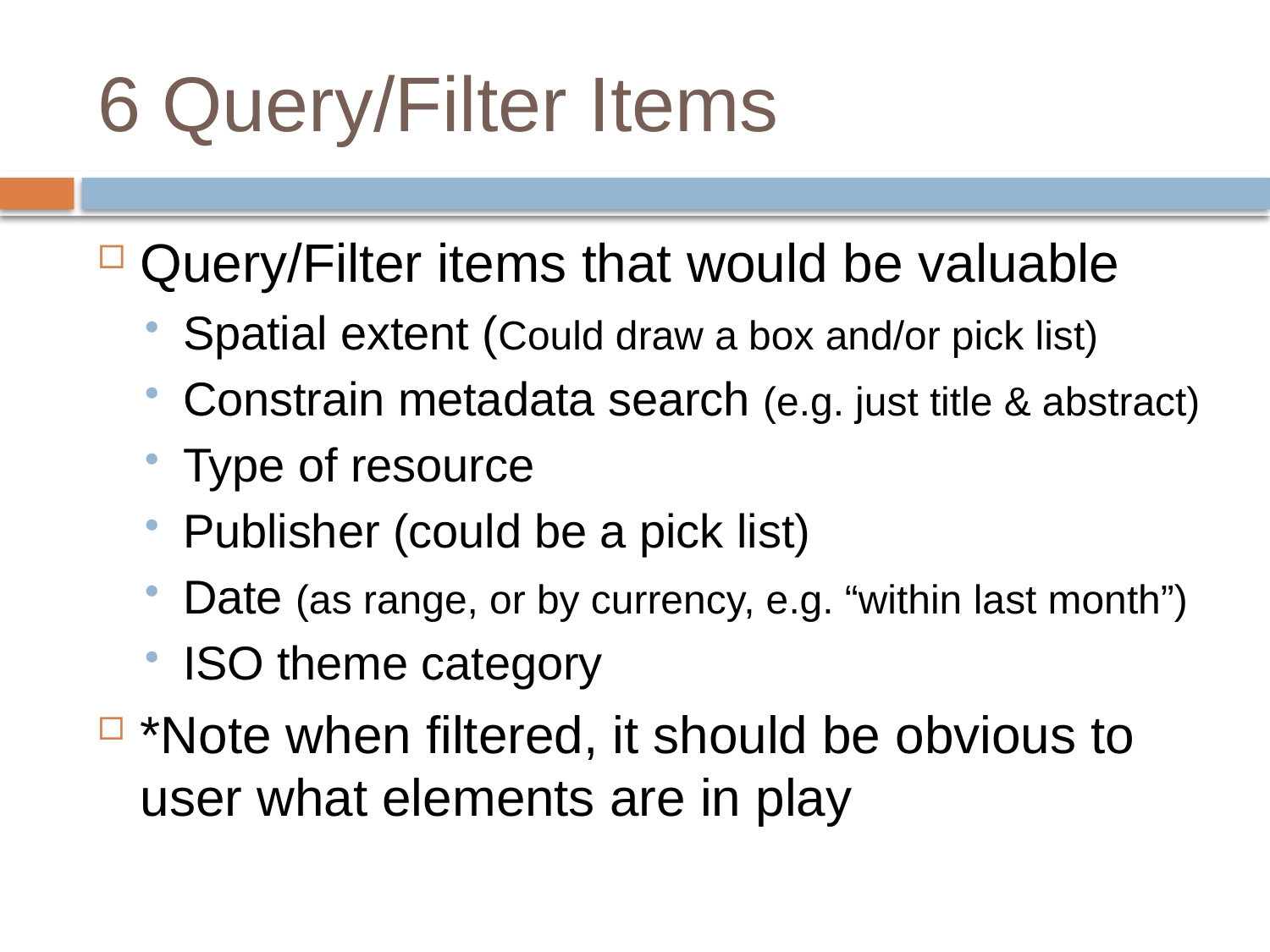

# 6 Query/Filter Items
Query/Filter items that would be valuable
Spatial extent (Could draw a box and/or pick list)
Constrain metadata search (e.g. just title & abstract)
Type of resource
Publisher (could be a pick list)
Date (as range, or by currency, e.g. “within last month”)
ISO theme category
*Note when filtered, it should be obvious to user what elements are in play